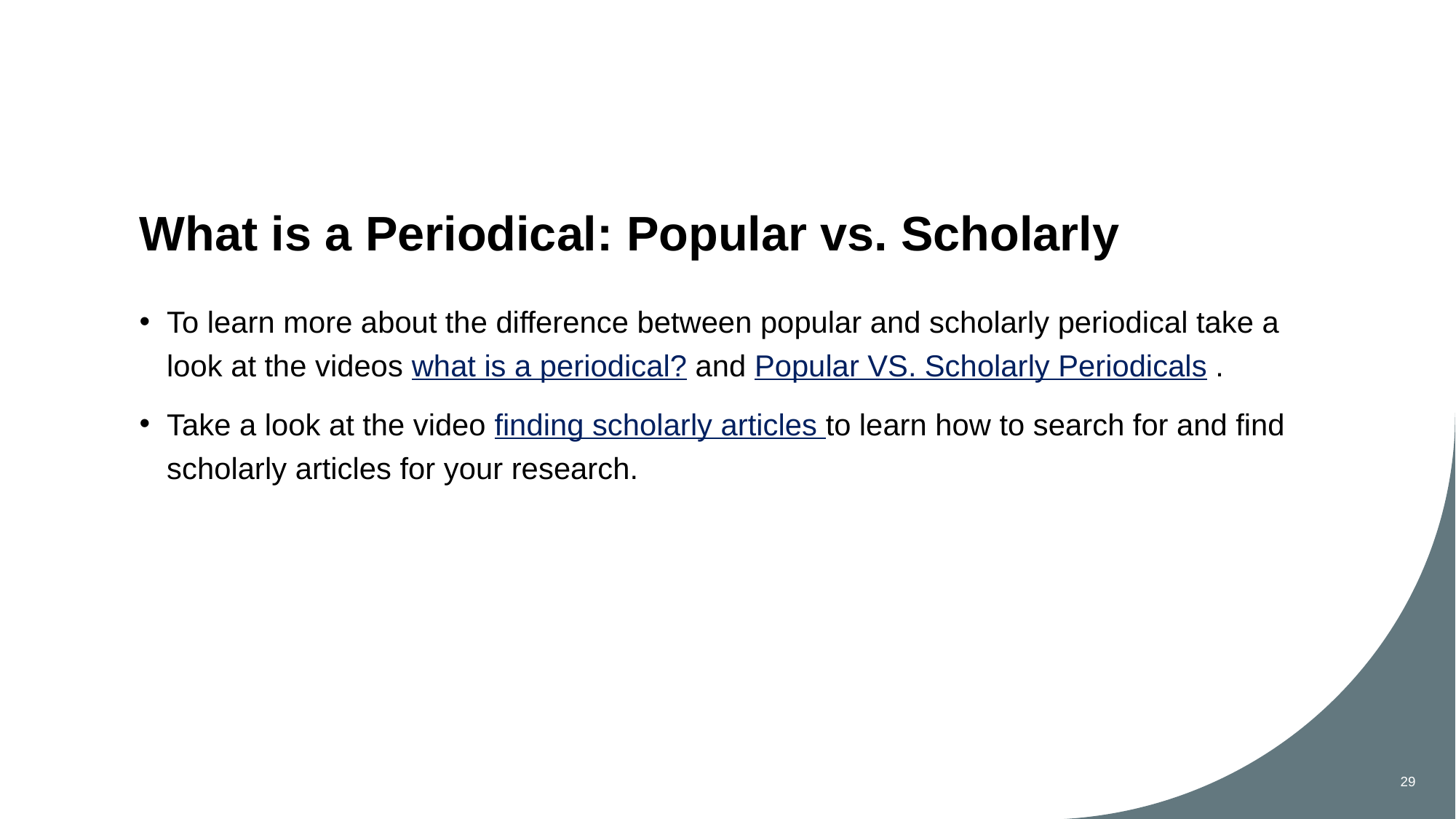

# What is a Periodical: Popular vs. Scholarly
To learn more about the difference between popular and scholarly periodical take a look at the videos what is a periodical? and Popular VS. Scholarly Periodicals .
Take a look at the video finding scholarly articles to learn how to search for and find scholarly articles for your research.

29